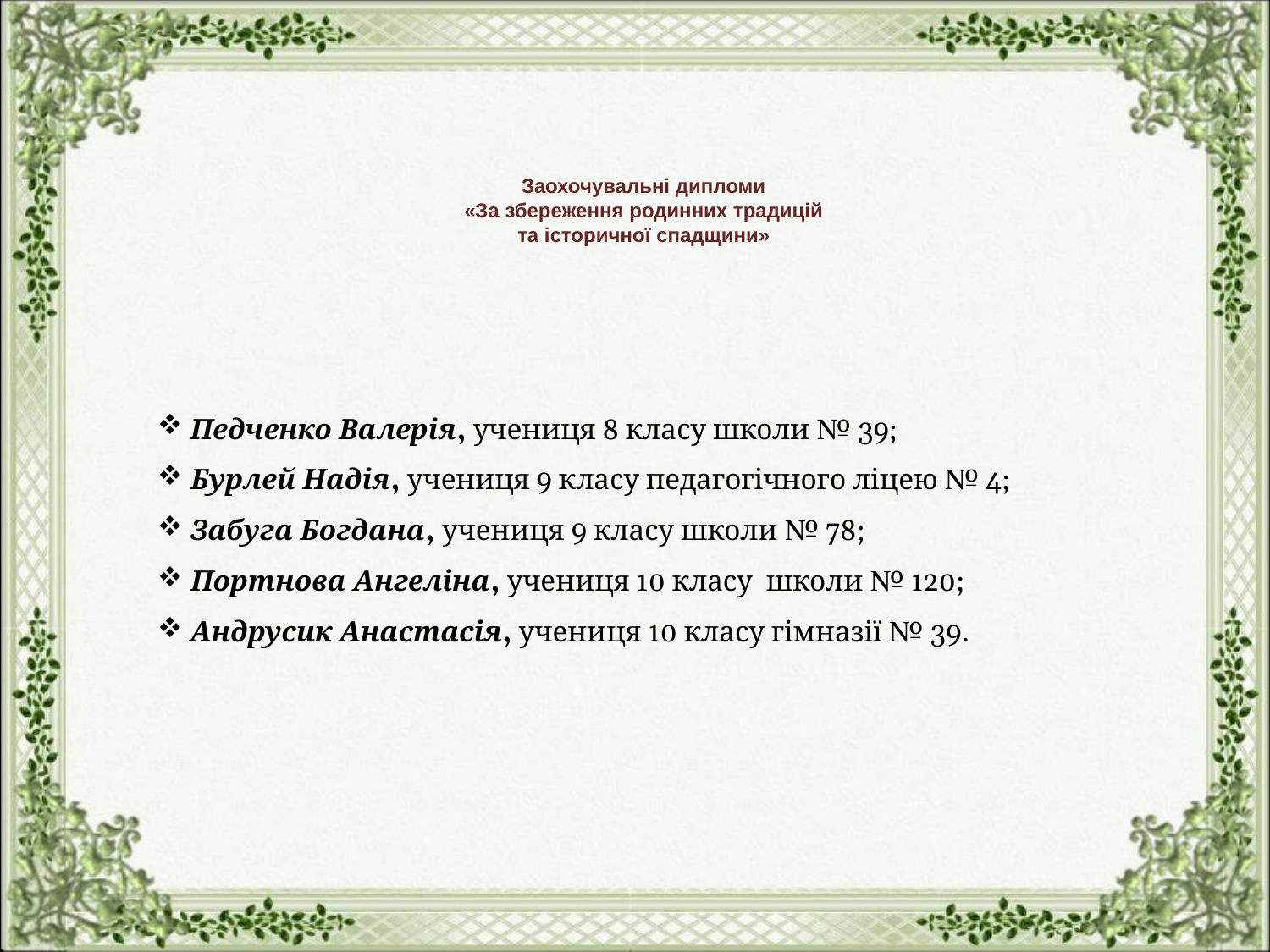

# Заохочувальні дипломи «За збереження родинних традицій та історичної спадщини»
 Педченко Валерія, учениця 8 класу школи № 39;
 Бурлей Надія, учениця 9 класу педагогічного ліцею № 4;
 Забуга Богдана, учениця 9 класу школи № 78;
 Портнова Ангеліна, учениця 10 класу  школи № 120;
 Андрусик Анастасія, учениця 10 класу гімназії № 39.